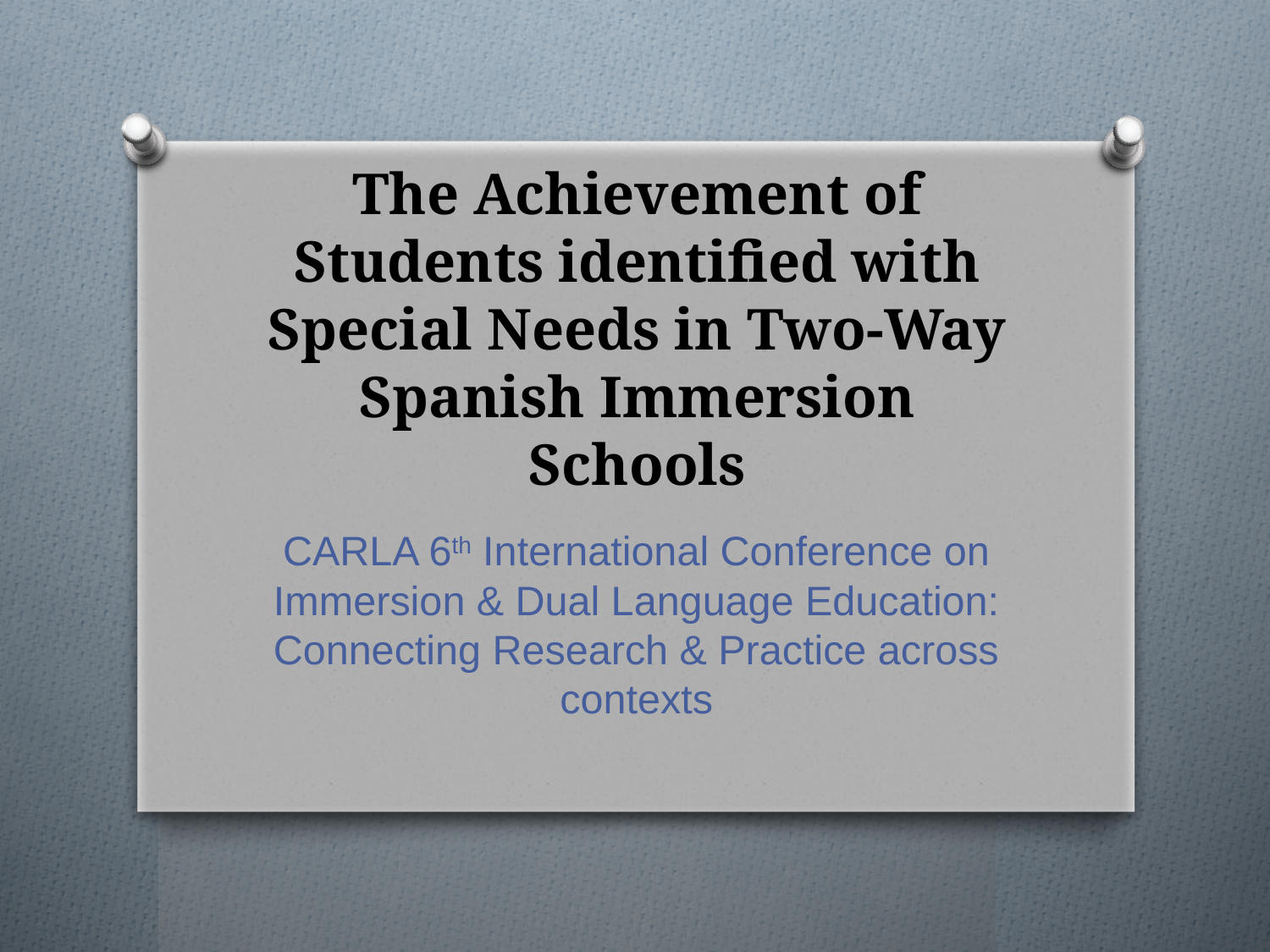

# The Achievement of Students identified with Special Needs in Two-Way Spanish Immersion Schools
CARLA 6th International Conference on Immersion & Dual Language Education: Connecting Research & Practice across contexts